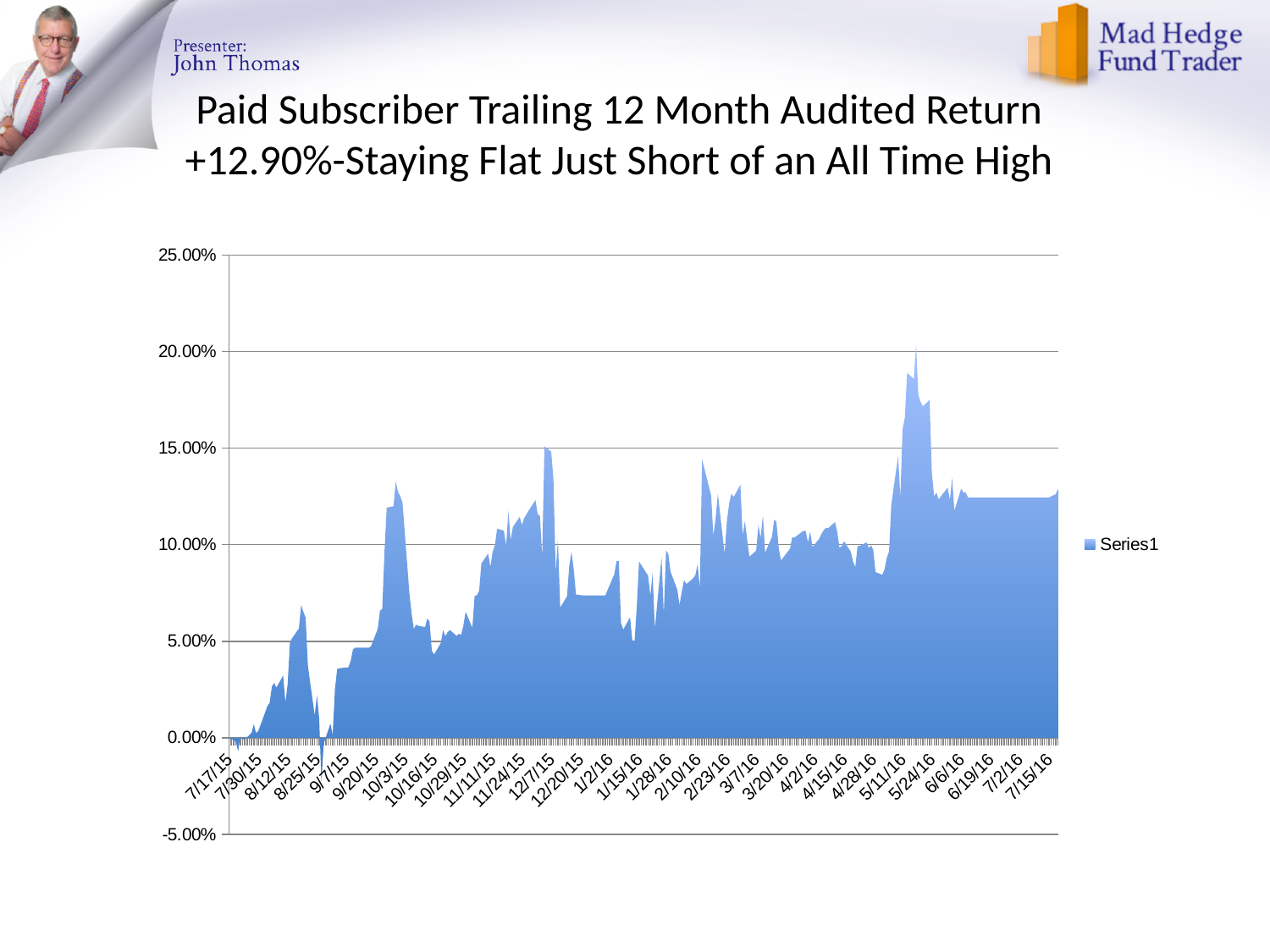

# Paid Subscriber Trailing 12 Month Audited Return +12.90%-Staying Flat Just Short of an All Time High

### Chart

| Category |  |
|---|---|
| 42202 | 0.0 |
| 42205 | -0.0020000000000000005 |
| 42206 | -0.006999999999999892 |
| 42207 | 0.0007000000000001451 |
| 42208 | -0.0006999999999999232 |
| 42209 | -0.0008999999999999014 |
| 42212 | 0.00259999999999994 |
| 42213 | 0.006900000000000132 |
| 42214 | 0.00239999999999996 |
| 42215 | 0.003600000000000051 |
| 42216 | 0.006700000000000151 |
| 42219 | 0.0163 |
| 42220 | 0.018 |
| 42221 | 0.026500000000000003 |
| 42222 | 0.0284 |
| 42223 | 0.026 |
| 42226 | 0.0322 |
| 42227 | 0.018400000000000003 |
| 42228 | 0.027600000000000107 |
| 42229 | 0.049200000000000105 |
| 42230 | 0.0516000000000001 |
| 42233 | 0.0566 |
| 42234 | 0.0687 |
| 42235 | 0.0652000000000001 |
| 42236 | 0.062200000000000005 |
| 42237 | 0.037300000000000104 |
| 42240 | 0.011500000000000102 |
| 42241 | 0.022 |
| 42242 | 0.009700000000000042 |
| 42243 | -0.022699999999999904 |
| 42244 | -0.0030999999999998798 |
| 42247 | 0.007300000000000081 |
| 42248 | 0.00150000000000006 |
| 42249 | 0.025200000000000104 |
| 42250 | 0.035600000000000104 |
| 42251 | 0.036 |
| 42255 | 0.036500000000000005 |
| 42256 | 0.039900000000000005 |
| 42257 | 0.04570000000000011 |
| 42258 | 0.046599999999999996 |
| 42261 | 0.046599999999999996 |
| 42262 | 0.046599999999999996 |
| 42263 | 0.046599999999999996 |
| 42264 | 0.046599999999999996 |
| 42265 | 0.047300000000000106 |
| 42268 | 0.056400000000000006 |
| 42269 | 0.06580000000000011 |
| 42270 | 0.0666 |
| 42271 | 0.0966 |
| 42272 | 0.11920000000000001 |
| 42275 | 0.11990000000000002 |
| 42276 | 0.1328 |
| 42277 | 0.1272 |
| 42278 | 0.1252 |
| 42279 | 0.12170000000000002 |
| 42282 | 0.0753000000000001 |
| 42283 | 0.06460000000000002 |
| 42284 | 0.0563 |
| 42285 | 0.0585 |
| 42286 | 0.058 |
| 42289 | 0.05730000000000011 |
| 42290 | 0.061800000000000105 |
| 42291 | 0.060200000000000004 |
| 42292 | 0.0452000000000001 |
| 42293 | 0.0431000000000001 |
| 42296 | 0.0491000000000001 |
| 42297 | 0.055800000000000106 |
| 42298 | 0.0526 |
| 42299 | 0.0546 |
| 42300 | 0.055800000000000106 |
| 42303 | 0.05279999999999991 |
| 42304 | 0.053800000000000105 |
| 42305 | 0.053300000000000104 |
| 42306 | 0.057900000000000104 |
| 42307 | 0.0653000000000001 |
| 42310 | 0.0568999999999999 |
| 42311 | 0.0734000000000001 |
| 42312 | 0.0738000000000001 |
| 42313 | 0.0761 |
| 42314 | 0.0903 |
| 42317 | 0.09539999999999993 |
| 42318 | 0.08850000000000002 |
| 42319 | 0.09630000000000002 |
| 42320 | 0.09970000000000011 |
| 42321 | 0.1083 |
| 42324 | 0.10730000000000002 |
| 42325 | 0.09950000000000013 |
| 42326 | 0.1174 |
| 42327 | 0.1023 |
| 42328 | 0.10920000000000003 |
| 42331 | 0.1144 |
| 42332 | 0.11020000000000002 |
| 42333 | 0.1138 |
| 42335 | 0.11770000000000001 |
| 42338 | 0.12310000000000001 |
| 42339 | 0.1159 |
| 42340 | 0.1148 |
| 42341 | 0.09370000000000013 |
| 42342 | 0.15100000000000002 |
| 42345 | 0.14820000000000003 |
| 42346 | 0.1339 |
| 42347 | 0.08600000000000012 |
| 42348 | 0.1024 |
| 42349 | 0.06740000000000011 |
| 42352 | 0.0731999999999999 |
| 42353 | 0.08909999999999994 |
| 42354 | 0.09630000000000002 |
| 42355 | 0.08709999999999993 |
| 42356 | 0.0742 |
| 42359 | 0.07370000000000011 |
| 42360 | 0.07370000000000011 |
| 42361 | 0.07370000000000011 |
| 42362 | 0.07370000000000011 |
| 42366 | 0.07370000000000011 |
| 42367 | 0.07370000000000011 |
| 42368 | 0.07370000000000011 |
| 42369 | 0.07370000000000011 |
| 42373 | 0.08470000000000004 |
| 42374 | 0.0914000000000001 |
| 42375 | 0.0916000000000001 |
| 42376 | 0.05930000000000011 |
| 42377 | 0.056 |
| 42380 | 0.06240000000000001 |
| 42381 | 0.0506 |
| 42382 | 0.04980000000000011 |
| 42383 | 0.0679000000000001 |
| 42384 | 0.09129999999999991 |
| 42388 | 0.08390000000000013 |
| 42389 | 0.07370000000000011 |
| 42390 | 0.0854000000000001 |
| 42391 | 0.0563 |
| 42394 | 0.09350000000000011 |
| 42395 | 0.0638000000000001 |
| 42396 | 0.09709999999999991 |
| 42397 | 0.09509999999999993 |
| 42398 | 0.08600000000000012 |
| 42401 | 0.0767 |
| 42402 | 0.0688 |
| 42403 | 0.07570000000000011 |
| 42404 | 0.08170000000000012 |
| 42405 | 0.0796000000000001 |
| 42408 | 0.0825 |
| 42409 | 0.08420000000000002 |
| 42410 | 0.08990000000000012 |
| 42411 | 0.07730000000000012 |
| 42412 | 0.1442 |
| 42416 | 0.1256 |
| 42417 | 0.10460000000000001 |
| 42418 | 0.1135 |
| 42419 | 0.1264 |
| 42422 | 0.09529999999999993 |
| 42423 | 0.11219999999999998 |
| 42424 | 0.12120000000000002 |
| 42425 | 0.1264 |
| 42426 | 0.12470000000000003 |
| 42429 | 0.131 |
| 42430 | 0.10470000000000002 |
| 42431 | 0.11219999999999998 |
| 42432 | 0.1028 |
| 42433 | 0.09380000000000012 |
| 42436 | 0.0969 |
| 42437 | 0.1101 |
| 42438 | 0.10360000000000001 |
| 42439 | 0.11520000000000001 |
| 42440 | 0.0958000000000001 |
| 42443 | 0.10410000000000001 |
| 42444 | 0.11310000000000002 |
| 42445 | 0.11169999999999998 |
| 42446 | 0.09840000000000002 |
| 42447 | 0.09180000000000012 |
| 42450 | 0.0964 |
| 42451 | 0.09770000000000012 |
| 42452 | 0.1038 |
| 42453 | 0.10370000000000001 |
| 42457 | 0.10720000000000002 |
| 42458 | 0.10710000000000001 |
| 42459 | 0.1013 |
| 42460 | 0.10680000000000002 |
| 42461 | 0.09880000000000005 |
| 42464 | 0.10310000000000001 |
| 42465 | 0.10570000000000002 |
| 42466 | 0.10750000000000001 |
| 42467 | 0.10870000000000002 |
| 42468 | 0.10860000000000002 |
| 42471 | 0.11169999999999998 |
| 42472 | 0.10660000000000001 |
| 42473 | 0.09840000000000002 |
| 42474 | 0.09929999999999994 |
| 42475 | 0.1018 |
| 42478 | 0.0964 |
| 42479 | 0.09129999999999991 |
| 42480 | 0.0884 |
| 42481 | 0.09919999999999994 |
| 42482 | 0.09939999999999993 |
| 42485 | 0.10120000000000001 |
| 42486 | 0.09830000000000003 |
| 42487 | 0.09970000000000011 |
| 42488 | 0.09719999999999991 |
| 42489 | 0.0858000000000001 |
| 42492 | 0.0844 |
| 42493 | 0.08719999999999993 |
| 42494 | 0.09309999999999995 |
| 42495 | 0.09650000000000002 |
| 42496 | 0.12060000000000001 |
| 42499 | 0.14590000000000003 |
| 42500 | 0.12460000000000002 |
| 42501 | 0.15990000000000001 |
| 42502 | 0.1658 |
| 42503 | 0.18900000000000003 |
| 42506 | 0.18580000000000002 |
| 42507 | 0.2036 |
| 42508 | 0.17750000000000002 |
| 42509 | 0.17390000000000003 |
| 42510 | 0.1717 |
| 42513 | 0.17500000000000002 |
| 42514 | 0.1373 |
| 42515 | 0.1251 |
| 42516 | 0.127 |
| 42517 | 0.12350000000000001 |
| 42521 | 0.1296 |
| 42522 | 0.12320000000000002 |
| 42523 | 0.1347 |
| 42524 | 0.11760000000000001 |
| 42527 | 0.129 |
| 42528 | 0.1271 |
| 42529 | 0.1271 |
| 42530 | 0.12450000000000001 |
| 42531 | 0.12450000000000001 |
| 42534 | 0.12450000000000001 |
| 42535 | 0.12450000000000001 |
| 42536 | 0.12450000000000001 |
| 42537 | 0.12450000000000001 |
| 42538 | 0.12450000000000001 |
| 42541 | 0.12450000000000001 |
| 42542 | 0.12450000000000001 |
| 42543 | 0.12450000000000001 |
| 42544 | 0.12450000000000001 |
| 42545 | 0.12450000000000001 |
| 42548 | 0.12450000000000001 |
| 42549 | 0.12450000000000001 |
| 42550 | 0.12450000000000001 |
| 42551 | 0.12450000000000001 |
| 42552 | 0.12450000000000001 |
| 42556 | 0.12450000000000001 |
| 42557 | 0.12450000000000001 |
| 42558 | 0.12450000000000001 |
| 42559 | 0.12450000000000001 |
| 42562 | 0.12450000000000001 |
| 42563 | 0.12450000000000001 |
| 42564 | 0.12450000000000001 |
| 42565 | 0.12450000000000001 |
| 42566 | 0.12450000000000001 |
| 42569 | 0.1262 |
| 42570 | 0.129 |